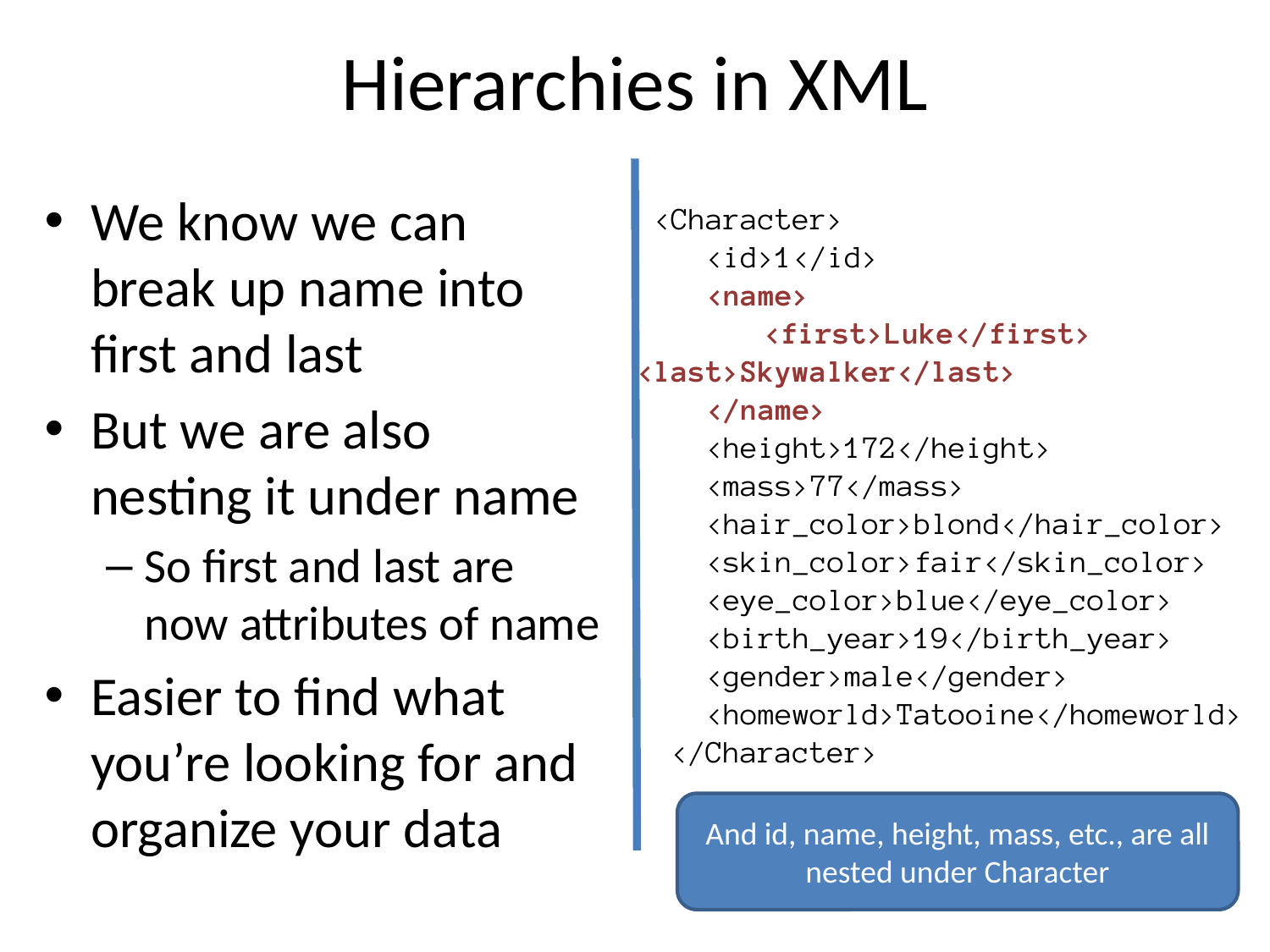

# Hierarchies in XML
We know we can break up name into first and last
But we are also nesting it under name
So first and last are now attributes of name
Easier to find what you’re looking for and organize your data
 <Character>
    <id>1</id>
    <name>
	<first>Luke</first> 	<last>Skywalker</last>
    </name>
    <height>172</height>
    <mass>77</mass>
    <hair_color>blond</hair_color>
    <skin_color>fair</skin_color>
    <eye_color>blue</eye_color>
    <birth_year>19</birth_year>
    <gender>male</gender>
    <homeworld>Tatooine</homeworld>
  </Character>
And id, name, height, mass, etc., are all nested under Character